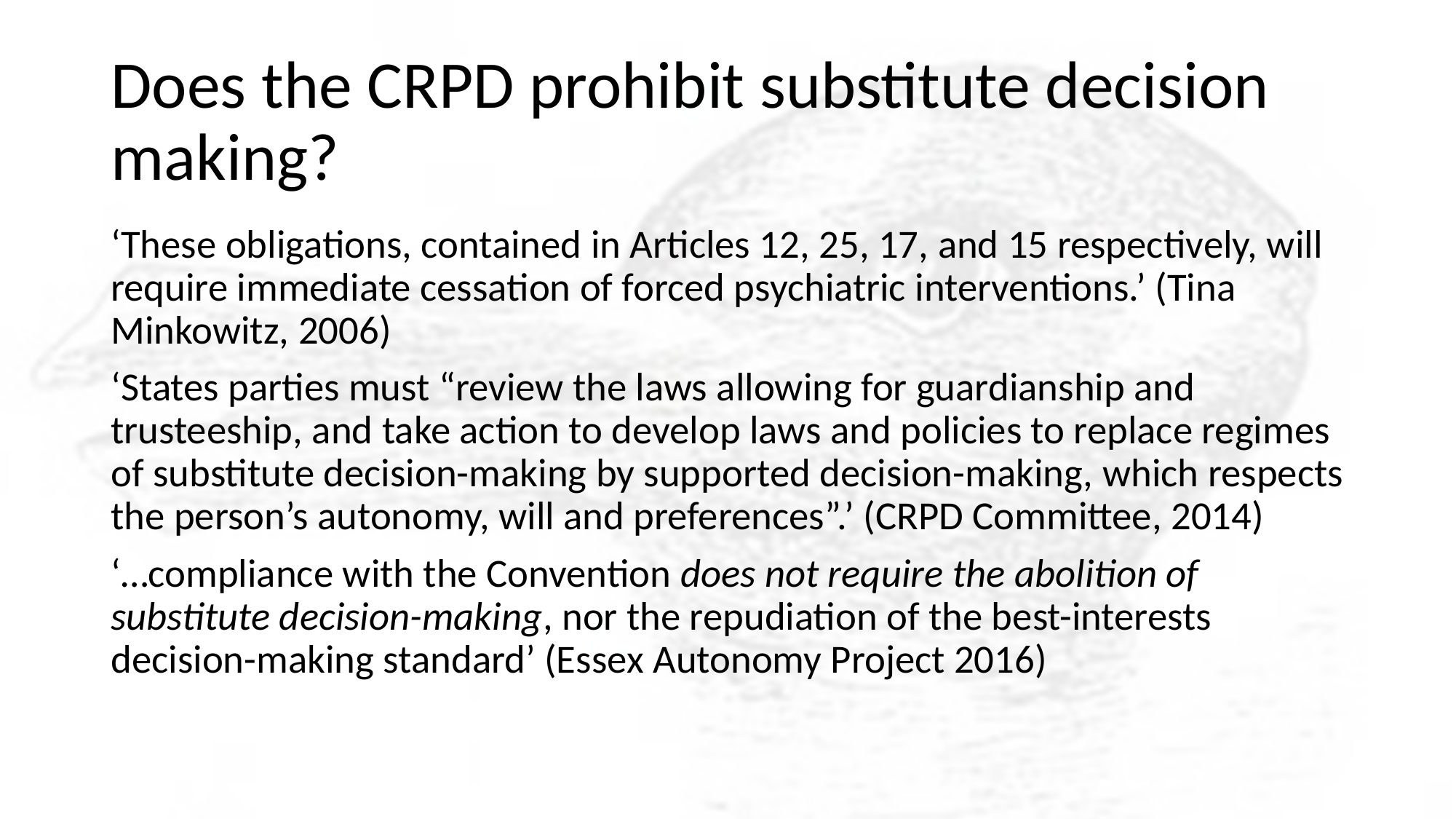

# Does the CRPD prohibit substitute decision making?
‘These obligations, contained in Articles 12, 25, 17, and 15 respectively, will require immediate cessation of forced psychiatric interventions.’ (Tina Minkowitz, 2006)
‘States parties must “review the laws allowing for guardianship and trusteeship, and take action to develop laws and policies to replace regimes of substitute decision-making by supported decision-making, which respects the person’s autonomy, will and preferences”.’ (CRPD Committee, 2014)
‘…compliance with the Convention does not require the abolition of substitute decision-making, nor the repudiation of the best-interests decision-making standard’ (Essex Autonomy Project 2016)